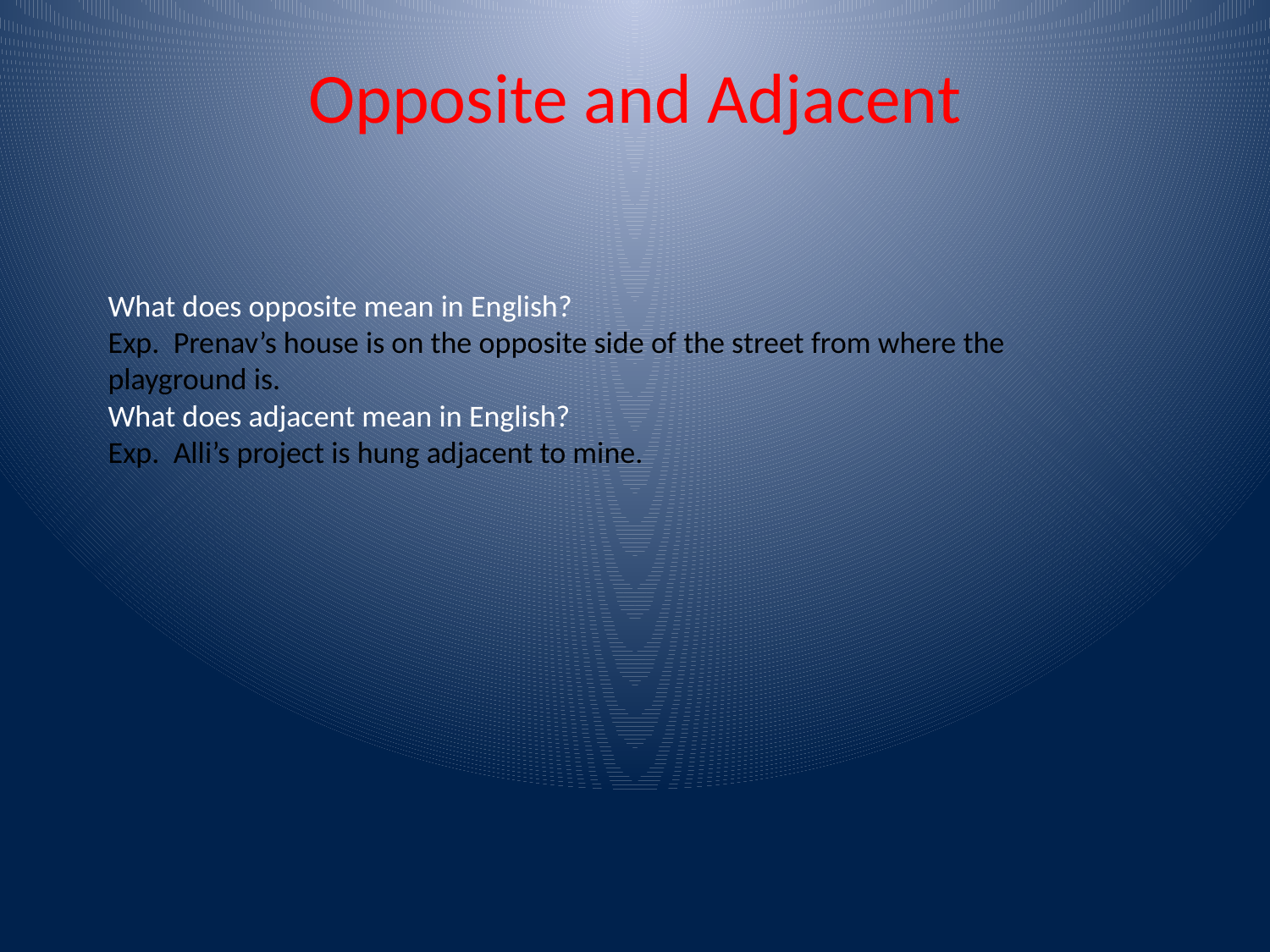

Opposite and Adjacent
# What does opposite mean in English? Exp.  Prenav’s house is on the opposite side of the street from where the playground is. What does adjacent mean in English? Exp.  Alli’s project is hung adjacent to mine.